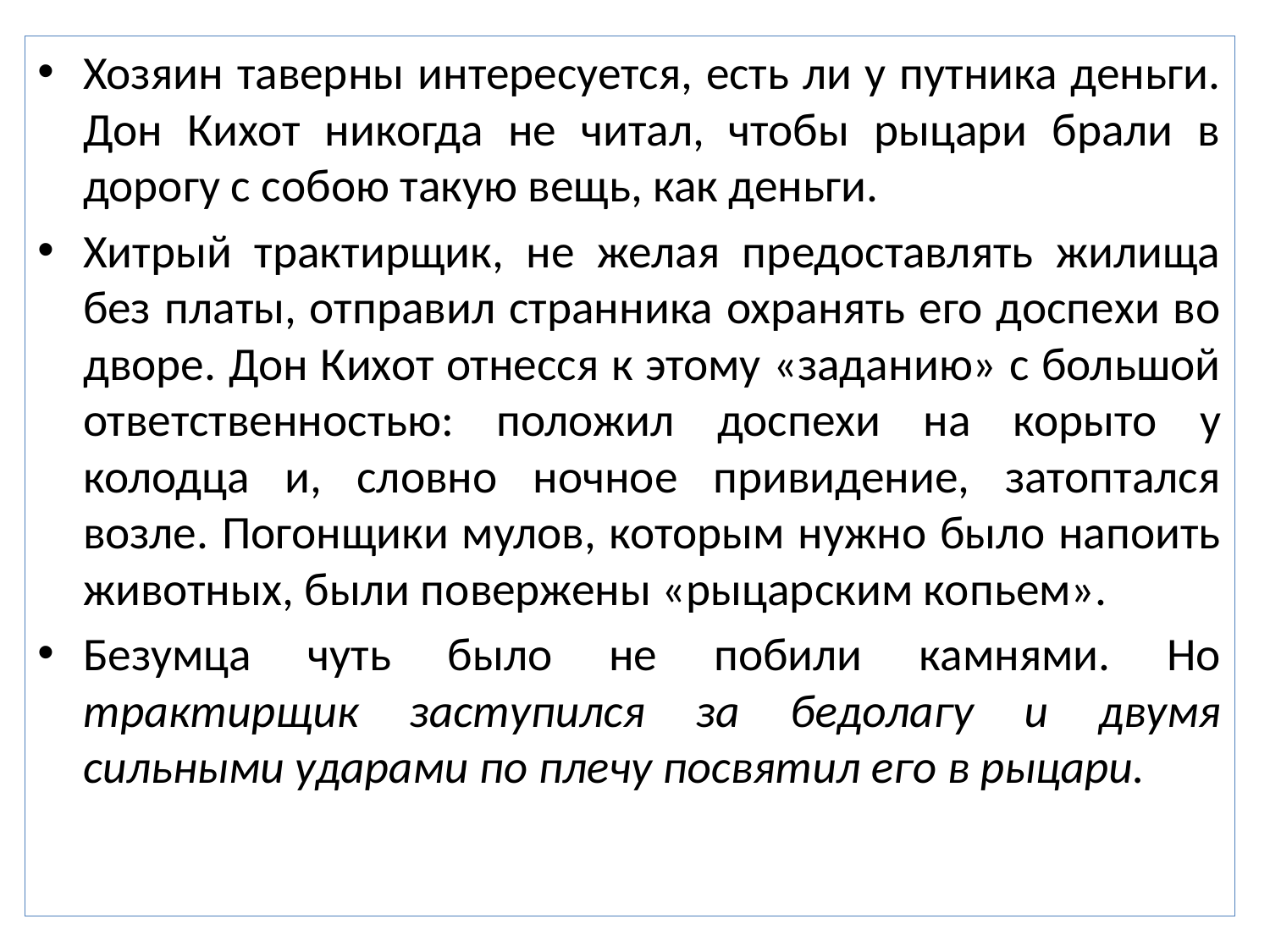

Хозяин таверны интересуется, есть ли у путника деньги. Дон Кихот никогда не читал, чтобы рыцари брали в дорогу с собою такую вещь, как деньги.
Хитрый трактирщик, не желая предоставлять жилища без платы, отправил странника охранять его доспехи во дворе. Дон Кихот отнесся к этому «заданию» с большой ответственностью: положил доспехи на корыто у колодца и, словно ночное привидение, затоптался возле. Погонщики мулов, которым нужно было напоить животных, были повержены «рыцарским копьем».
Безумца чуть было не побили камнями. Но трактирщик заступился за бедолагу и двумя сильными ударами по плечу посвятил его в рыцари.